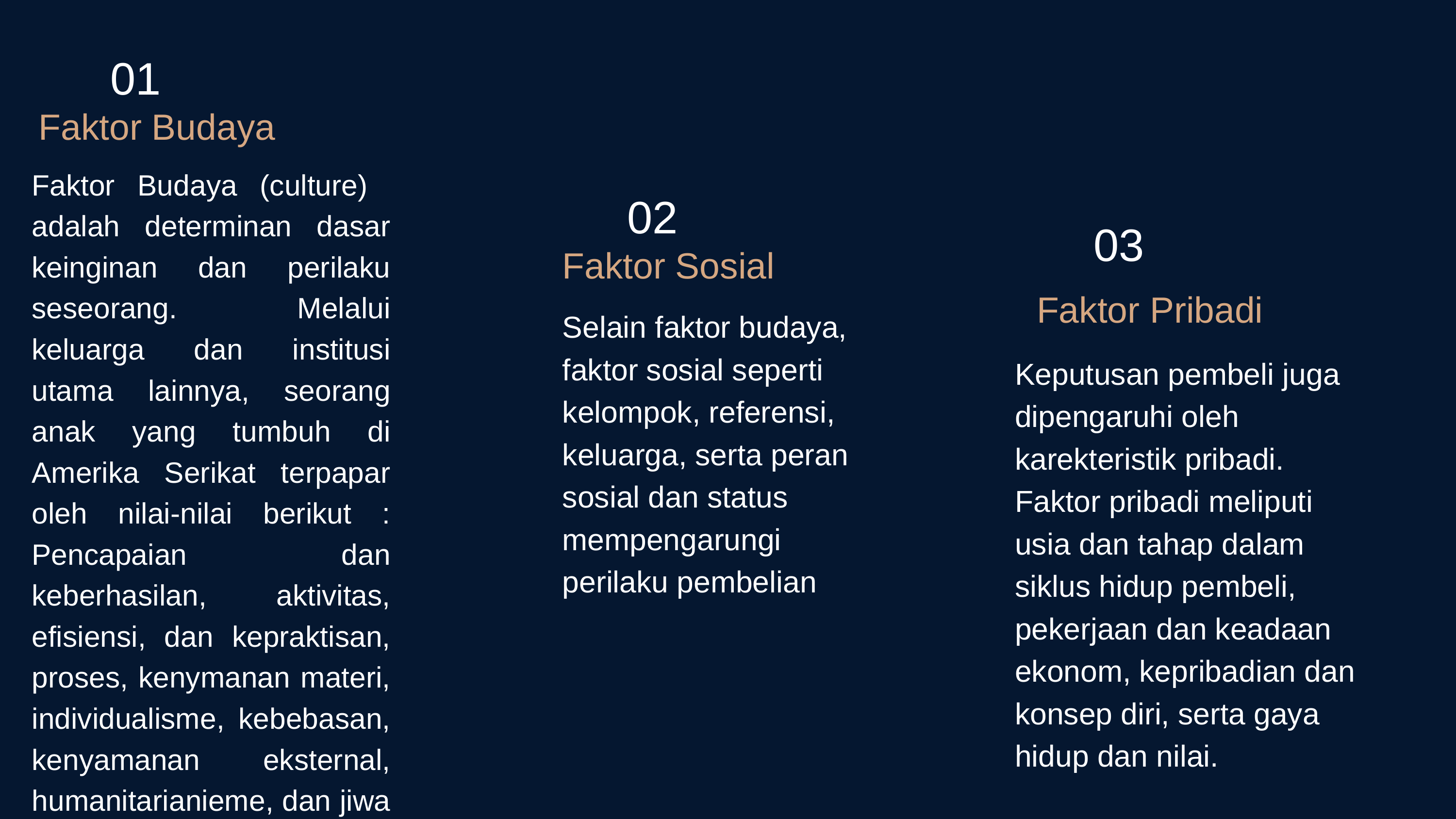

01
Faktor Budaya
Faktor Budaya (culture)  adalah determinan dasar keinginan dan perilaku seseorang. Melalui keluarga dan institusi utama lainnya, seorang anak yang tumbuh di Amerika Serikat terpapar oleh nilai-nilai berikut : Pencapaian dan keberhasilan, aktivitas, efisiensi, dan kepraktisan, proses, kenymanan materi, individualisme, kebebasan, kenyamanan eksternal, humanitarianieme, dan jiwa muda
02
03
Faktor Sosial
Faktor Pribadi
Selain faktor budaya, faktor sosial seperti kelompok, referensi, keluarga, serta peran sosial dan status mempengarungi perilaku pembelian
Keputusan pembeli juga dipengaruhi oleh karekteristik pribadi. Faktor pribadi meliputi usia dan tahap dalam siklus hidup pembeli, pekerjaan dan keadaan ekonom, kepribadian dan konsep diri, serta gaya hidup dan nilai.